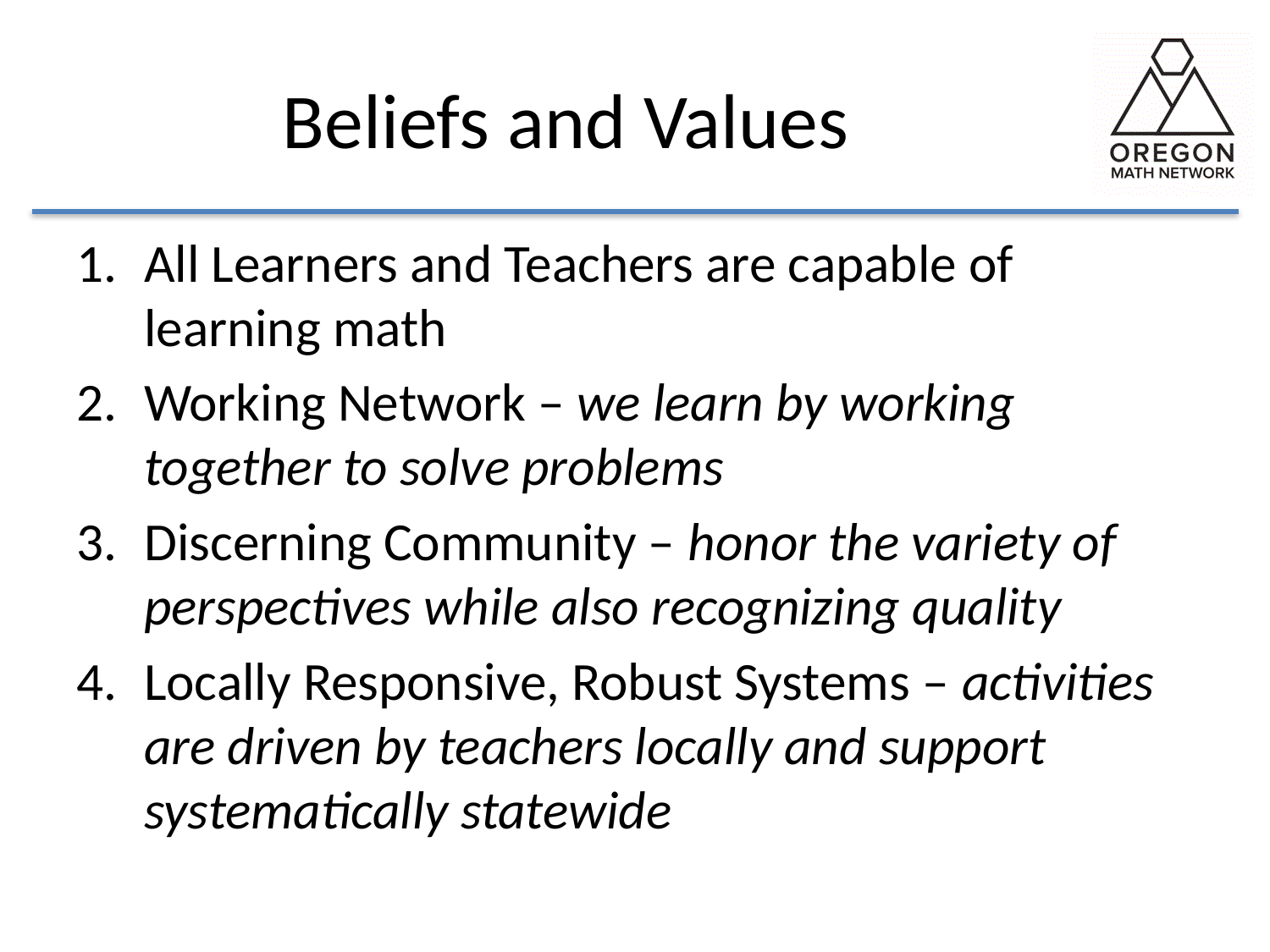

# Beliefs and Values
All Learners and Teachers are capable of learning math
Working Network – we learn by working together to solve problems
Discerning Community – honor the variety of perspectives while also recognizing quality
Locally Responsive, Robust Systems – activities are driven by teachers locally and support systematically statewide